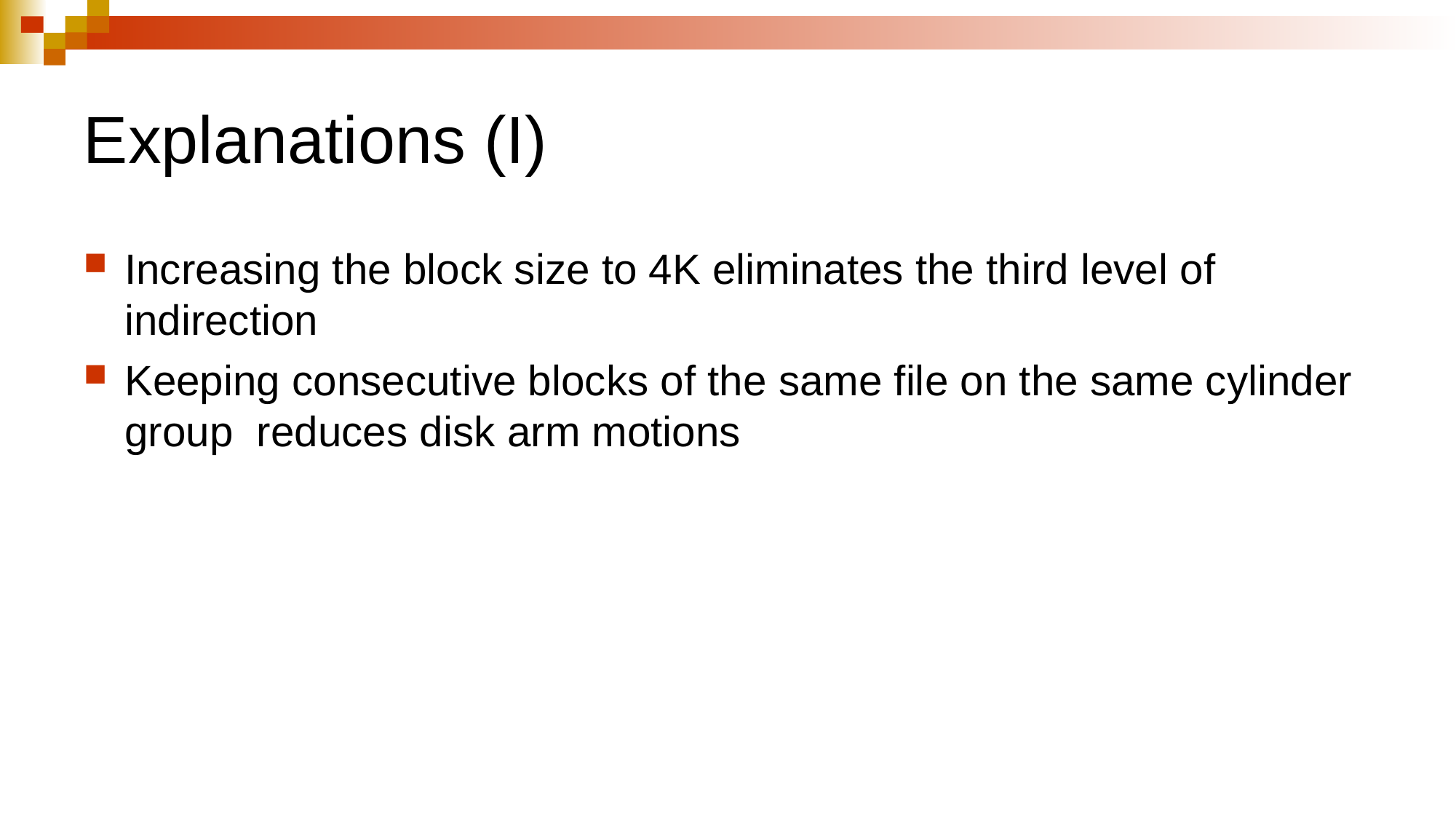

# Explanations (I)
Increasing the block size to 4K eliminates the third level of indirection
Keeping consecutive blocks of the same file on the same cylinder group  reduces disk arm motions